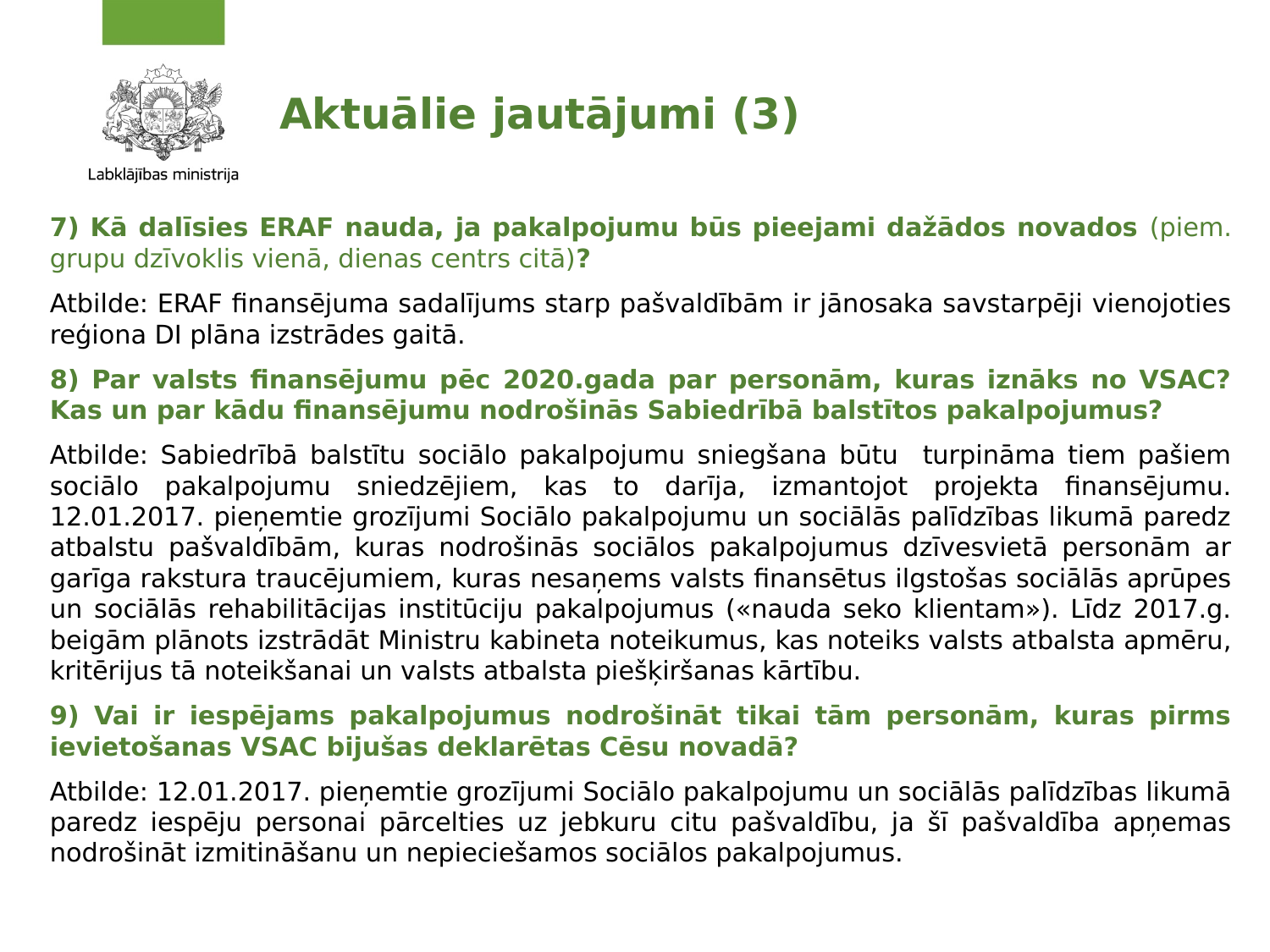

# Aktuālie jautājumi (3)
7) Kā dalīsies ERAF nauda, ja pakalpojumu būs pieejami dažādos novados (piem. grupu dzīvoklis vienā, dienas centrs citā)?
Atbilde: ERAF finansējuma sadalījums starp pašvaldībām ir jānosaka savstarpēji vienojoties reģiona DI plāna izstrādes gaitā.
8) Par valsts finansējumu pēc 2020.gada par personām, kuras iznāks no VSAC? Kas un par kādu finansējumu nodrošinās Sabiedrībā balstītos pakalpojumus?
Atbilde: Sabiedrībā balstītu sociālo pakalpojumu sniegšana būtu  turpināma tiem pašiem sociālo pakalpojumu sniedzējiem, kas to darīja, izmantojot projekta finansējumu. 12.01.2017. pieņemtie grozījumi Sociālo pakalpojumu un sociālās palīdzības likumā paredz atbalstu pašvaldībām, kuras nodrošinās sociālos pakalpojumus dzīvesvietā personām ar garīga rakstura traucējumiem, kuras nesaņems valsts finansētus ilgstošas sociālās aprūpes un sociālās rehabilitācijas institūciju pakalpojumus («nauda seko klientam»). Līdz 2017.g. beigām plānots izstrādāt Ministru kabineta noteikumus, kas noteiks valsts atbalsta apmēru, kritērijus tā noteikšanai un valsts atbalsta piešķiršanas kārtību.
9) Vai ir iespējams pakalpojumus nodrošināt tikai tām personām, kuras pirms ievietošanas VSAC bijušas deklarētas Cēsu novadā?
Atbilde: 12.01.2017. pieņemtie grozījumi Sociālo pakalpojumu un sociālās palīdzības likumā paredz iespēju personai pārcelties uz jebkuru citu pašvaldību, ja šī pašvaldība apņemas nodrošināt izmitināšanu un nepieciešamos sociālos pakalpojumus.